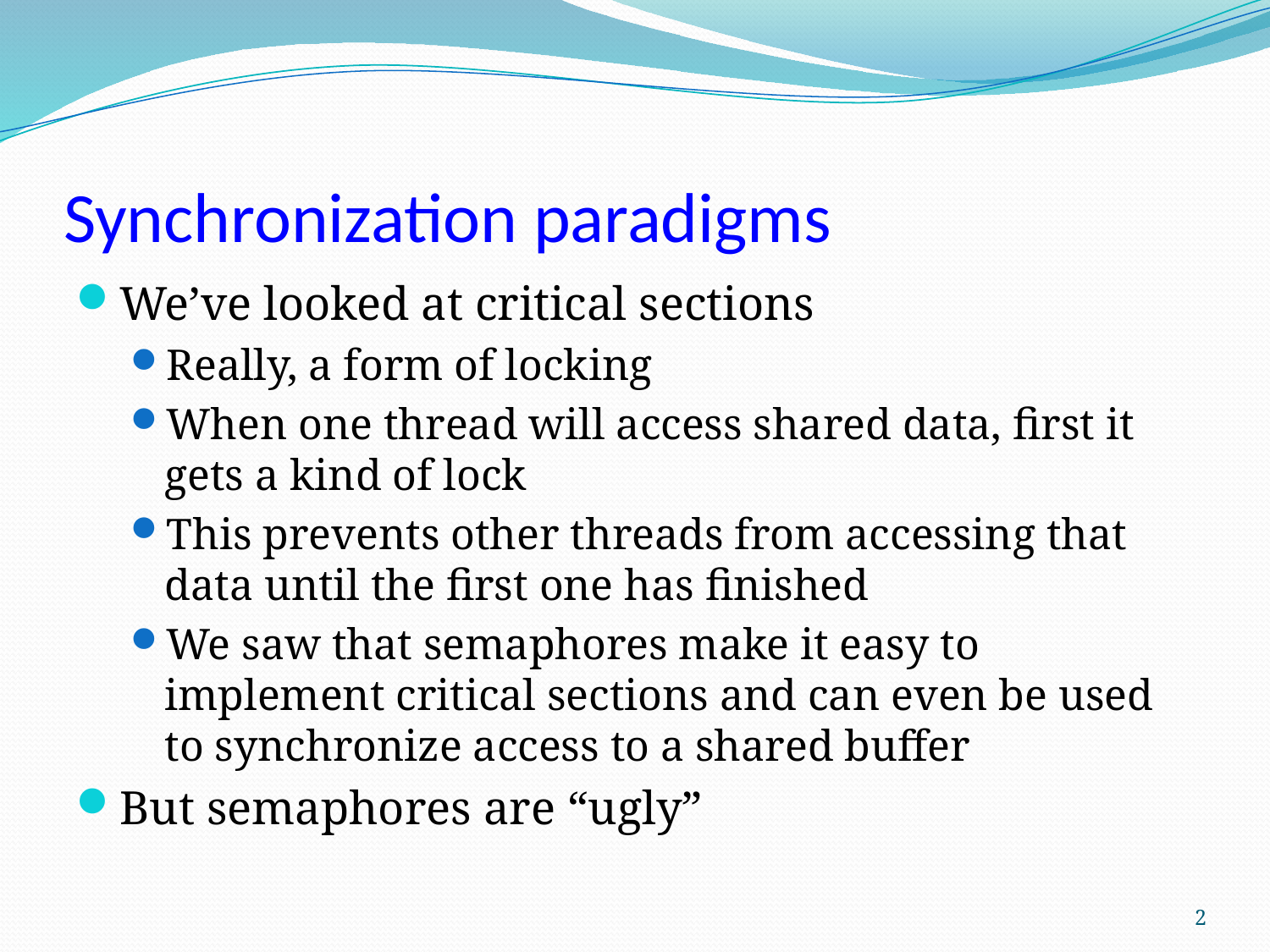

# Synchronization paradigms
We’ve looked at critical sections
Really, a form of locking
When one thread will access shared data, first it gets a kind of lock
This prevents other threads from accessing that data until the first one has finished
We saw that semaphores make it easy to implement critical sections and can even be used to synchronize access to a shared buffer
But semaphores are “ugly”
2